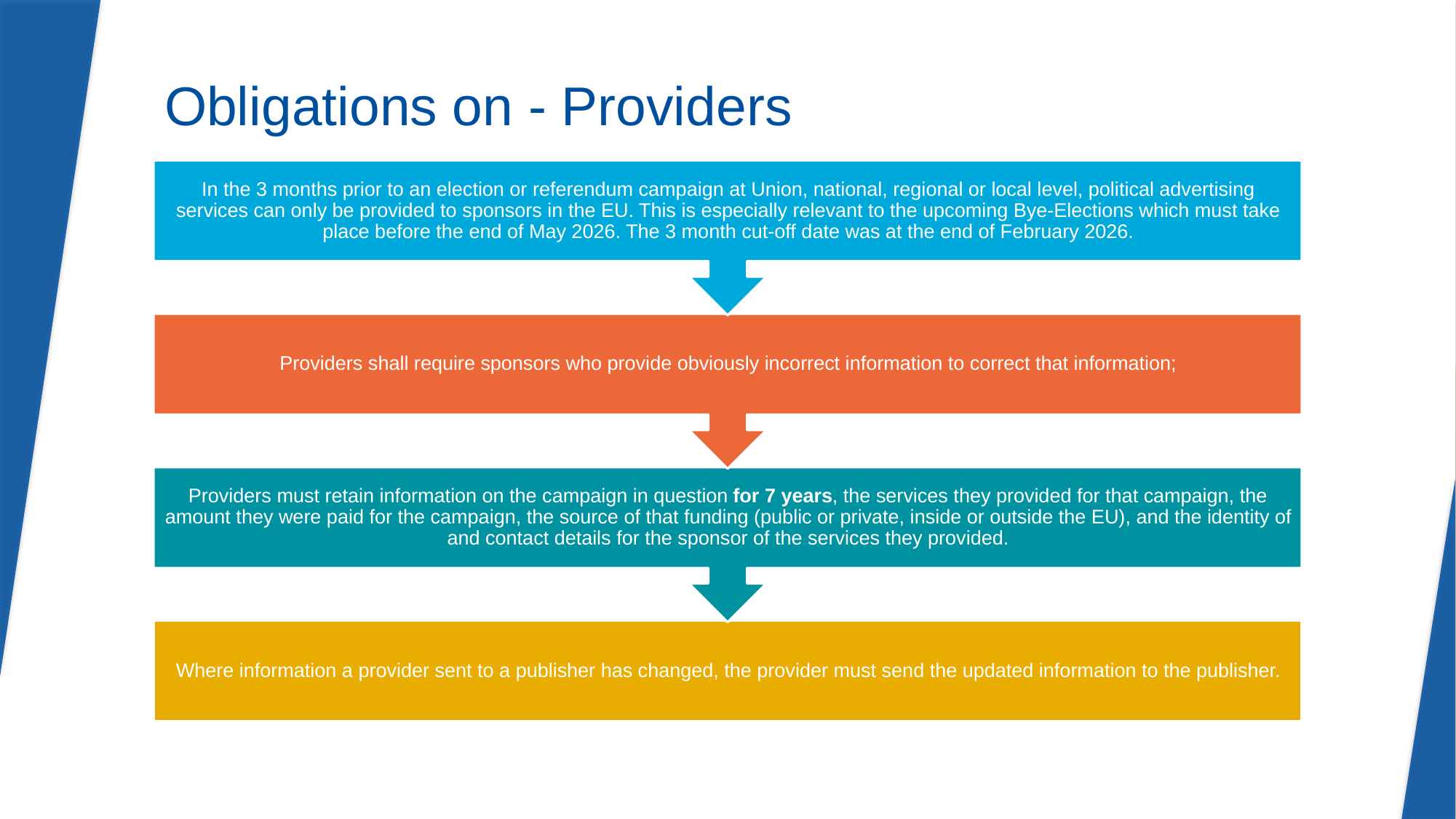

# Obligations on - Providers
Where information a provider sent to a publisher has changed, the provider must send the updated information to the publisher.
Providers must retain information on the campaign in question for 7 years, the services they provided for that campaign, the amount they were paid for the campaign, the source of that funding (public or private, inside or outside the EU), and the identity of and contact details for the sponsor of the services they provided.
Providers shall require sponsors who provide obviously incorrect information to correct that information;
In the 3 months prior to an election or referendum campaign at Union, national, regional or local level, political advertising services can only be provided to sponsors in the EU. This is especially relevant to the upcoming Bye-Elections which must take place before the end of May 2026. The 3 month cut-off date was at the end of February 2026.